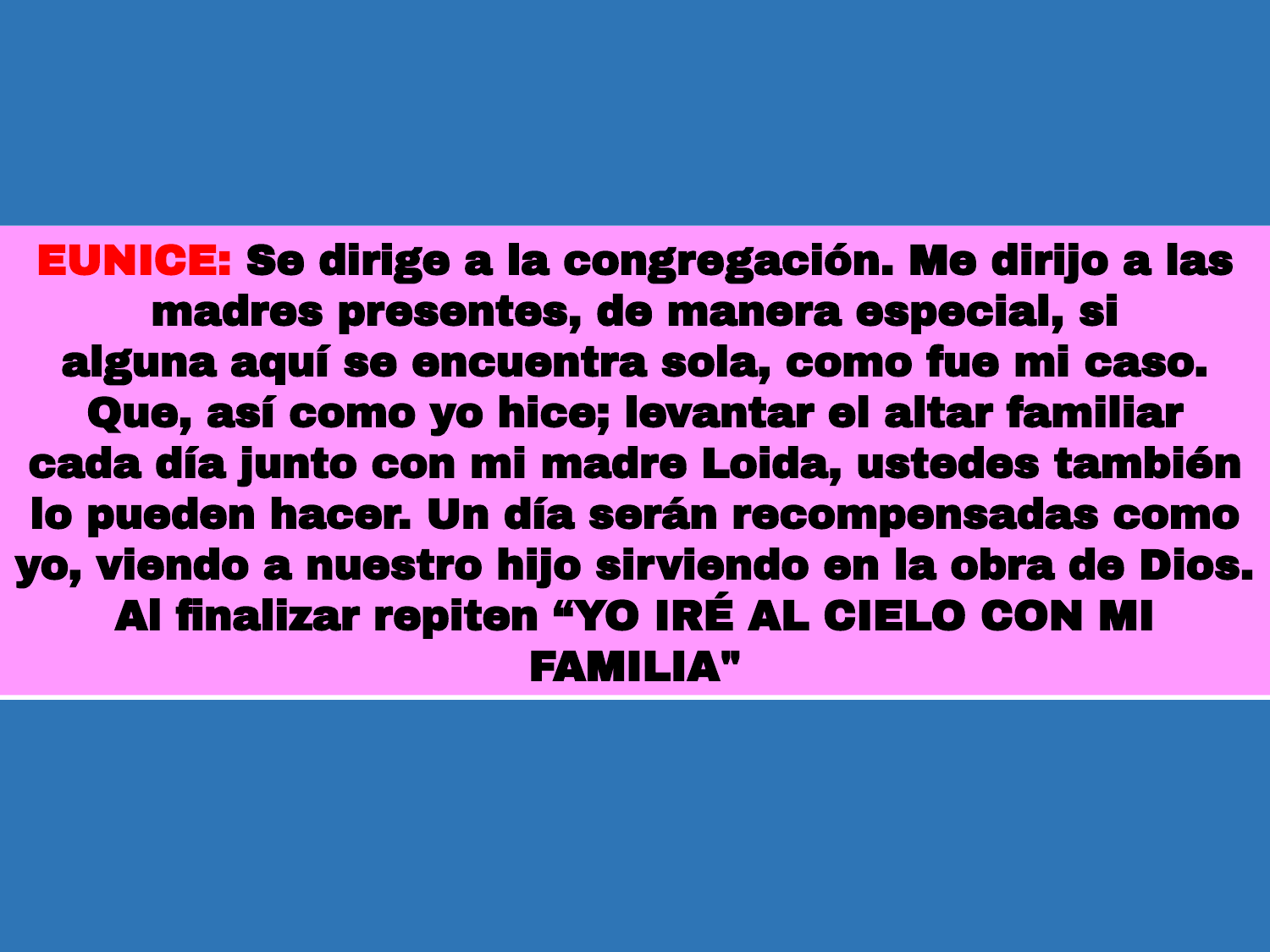

EUNICE: Se dirige a la congregación. Me dirijo a las madres presentes, de manera especial, si
alguna aquí se encuentra sola, como fue mi caso. Que, así como yo hice; levantar el altar familiar
cada día junto con mi madre Loida, ustedes también lo pueden hacer. Un día serán recompensadas como yo, viendo a nuestro hijo sirviendo en la obra de Dios.
Al finalizar repiten “YO IRÉ AL CIELO CON MI FAMILIA"